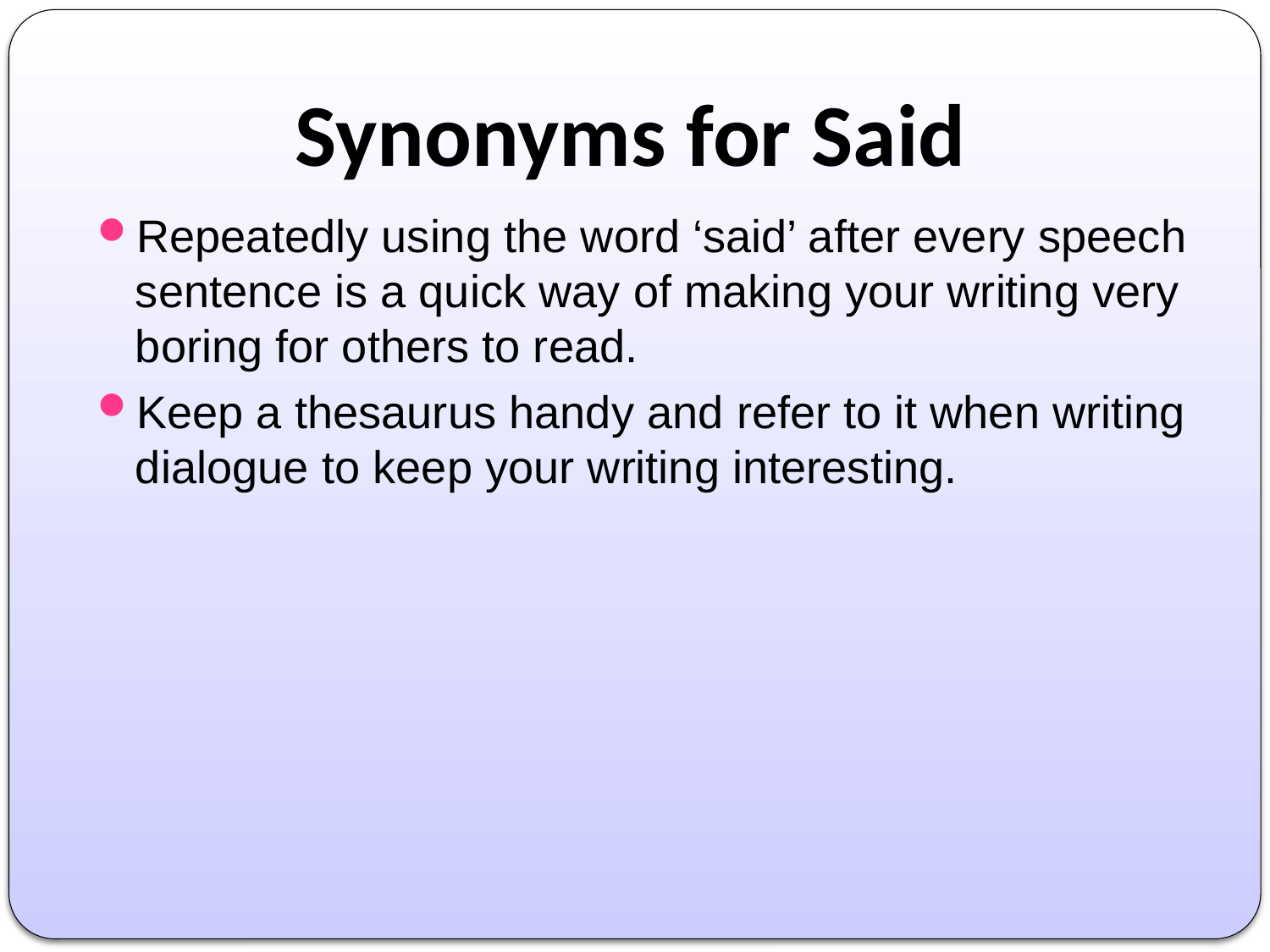

# Synonyms for Said
Repeatedly using the word ‘said’ after every speech sentence is a quick way of making your writing very boring for others to read.
Keep a thesaurus handy and refer to it when writing dialogue to keep your writing interesting.